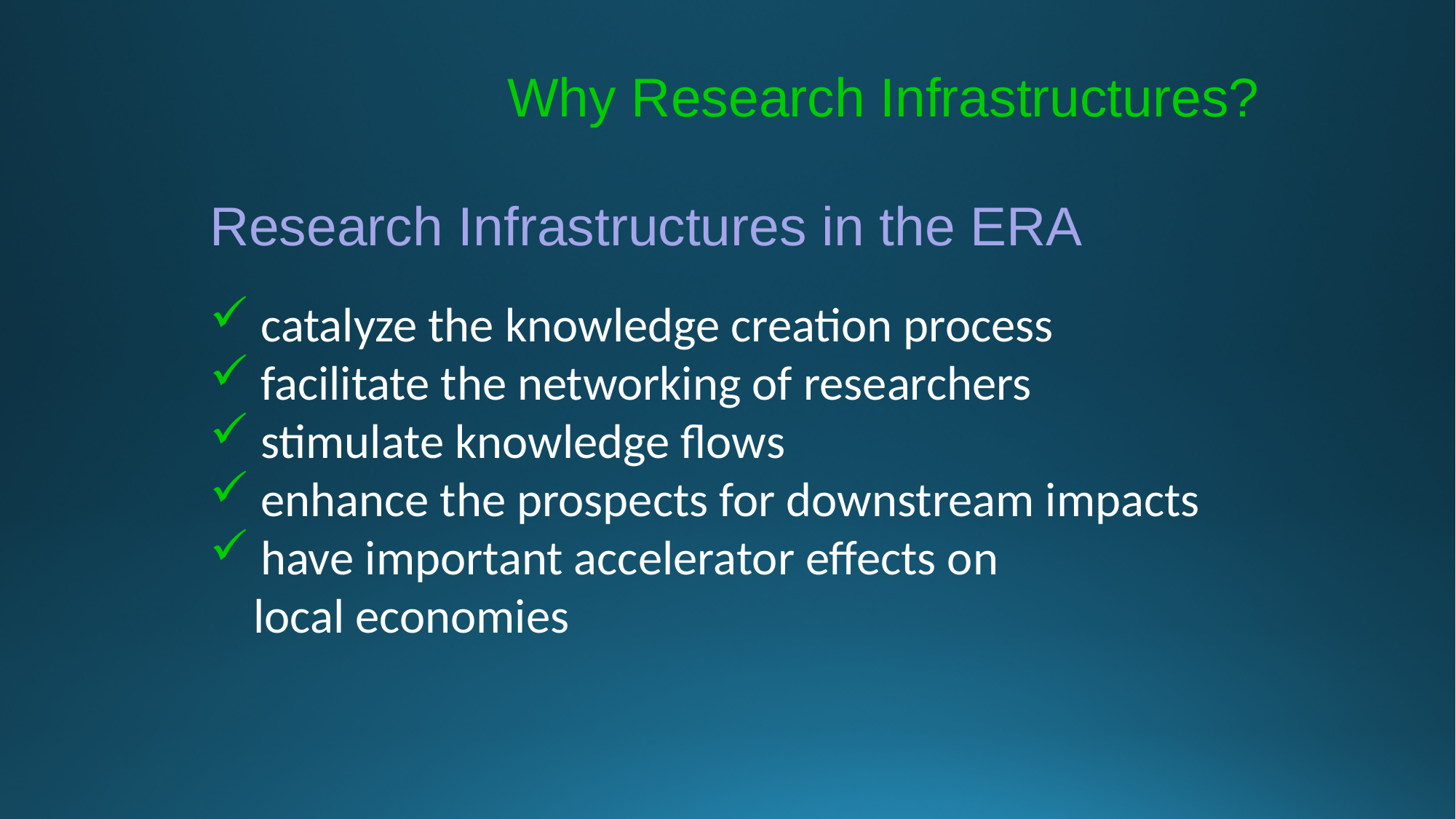

Why Research Infrastructures?

Research Infrastructures in the ERA

 catalyze the knowledge creation process
 facilitate the networking of researchers
 stimulate knowledge flows
 enhance the prospects for downstream impacts
 have important accelerator effects on
    local economies